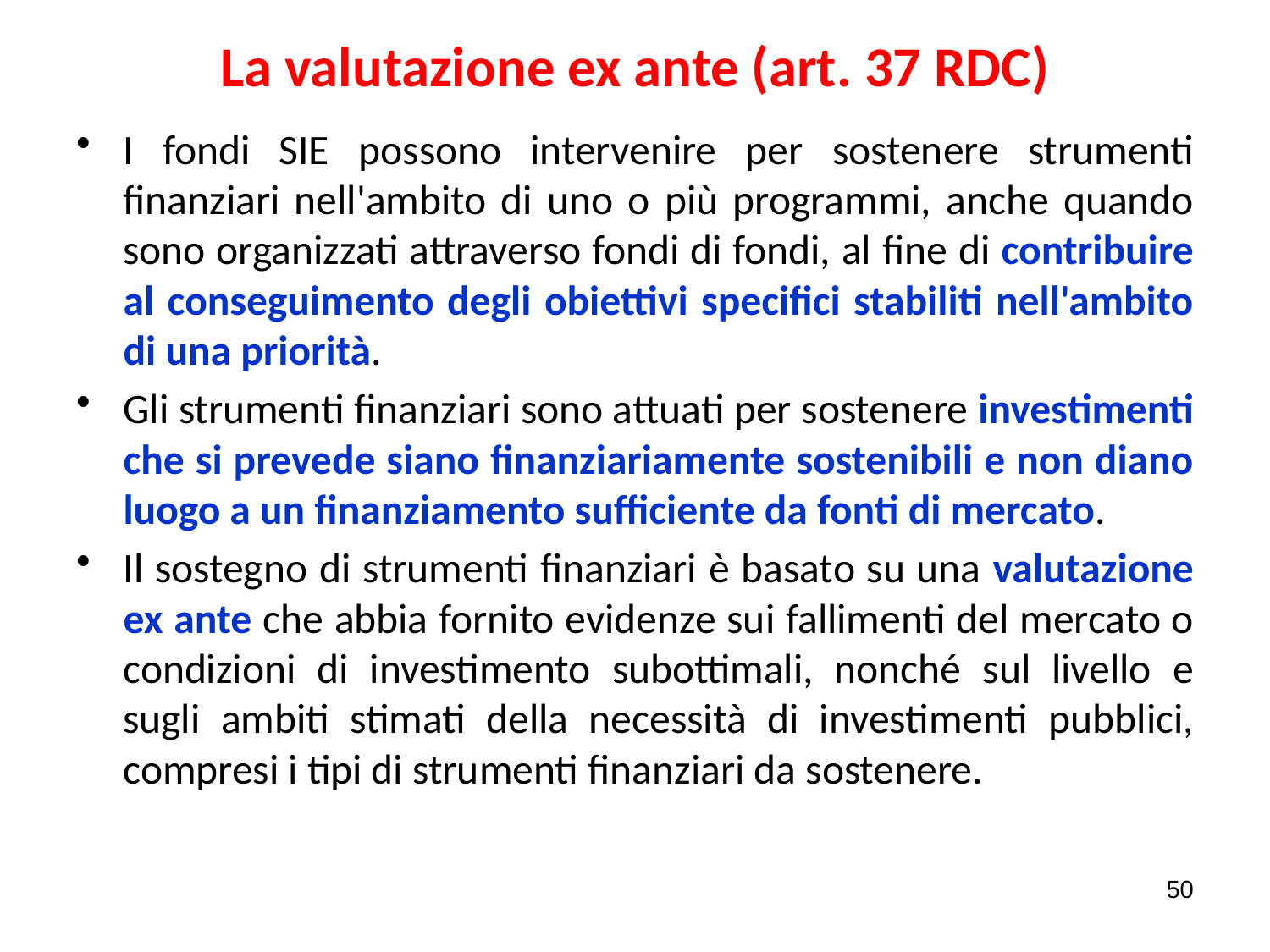

# La valutazione ex ante (art. 37 RDC)
I fondi SIE possono intervenire per sostenere strumenti finanziari nell'ambito di uno o più programmi, anche quando sono organizzati attraverso fondi di fondi, al fine di contribuire al conseguimento degli obiettivi specifici stabiliti nell'ambito di una priorità.
Gli strumenti finanziari sono attuati per sostenere investimenti che si prevede siano finanziariamente sostenibili e non diano luogo a un finanziamento sufficiente da fonti di mercato.
Il sostegno di strumenti finanziari è basato su una valutazione ex ante che abbia fornito evidenze sui fallimenti del mercato o condizioni di investimento subottimali, nonché sul livello e sugli ambiti stimati della necessità di investimenti pubblici, compresi i tipi di strumenti finanziari da sostenere.

50